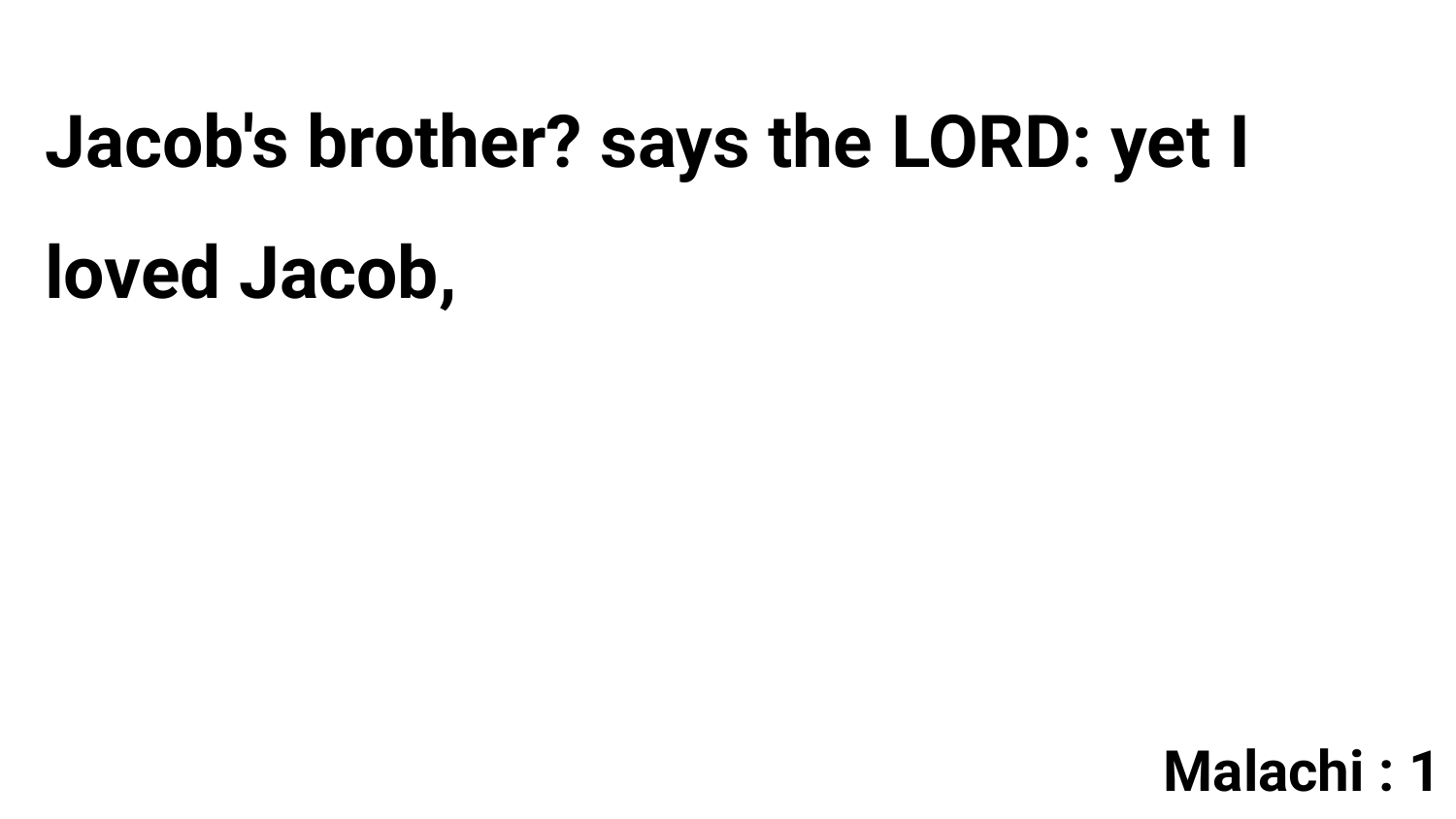

Jacob's brother? says the LORD: yet I loved Jacob,
Malachi : 1